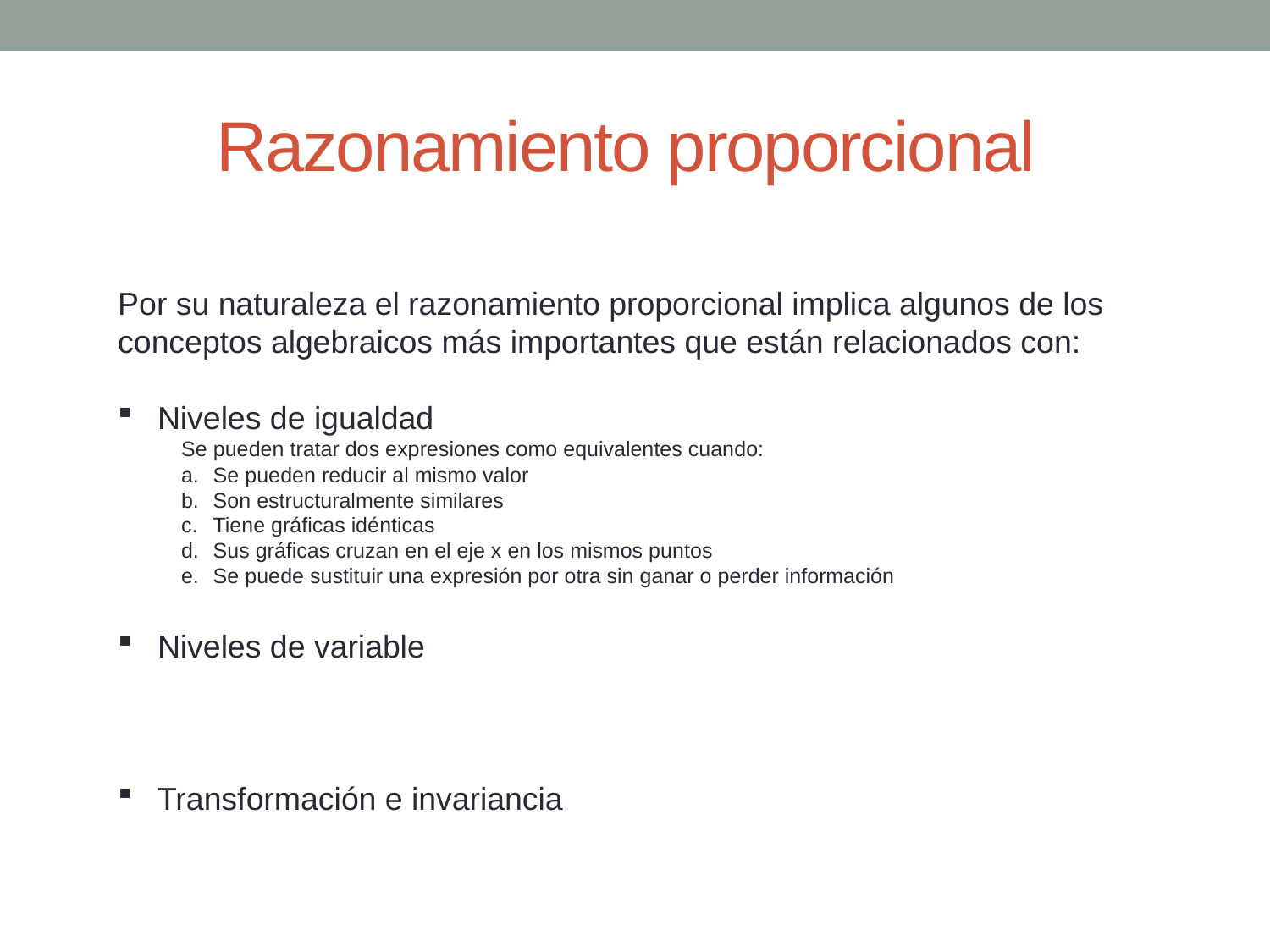

# Razonamiento proporcional
Por su naturaleza el razonamiento proporcional implica algunos de los conceptos algebraicos más importantes que están relacionados con:

Niveles de igualdad
Se pueden tratar dos expresiones como equivalentes cuando:
Se pueden reducir al mismo valor
Son estructuralmente similares
Tiene gráficas idénticas
Sus gráficas cruzan en el eje x en los mismos puntos
Se puede sustituir una expresión por otra sin ganar o perder información

Niveles de variable

Transformación e invariancia